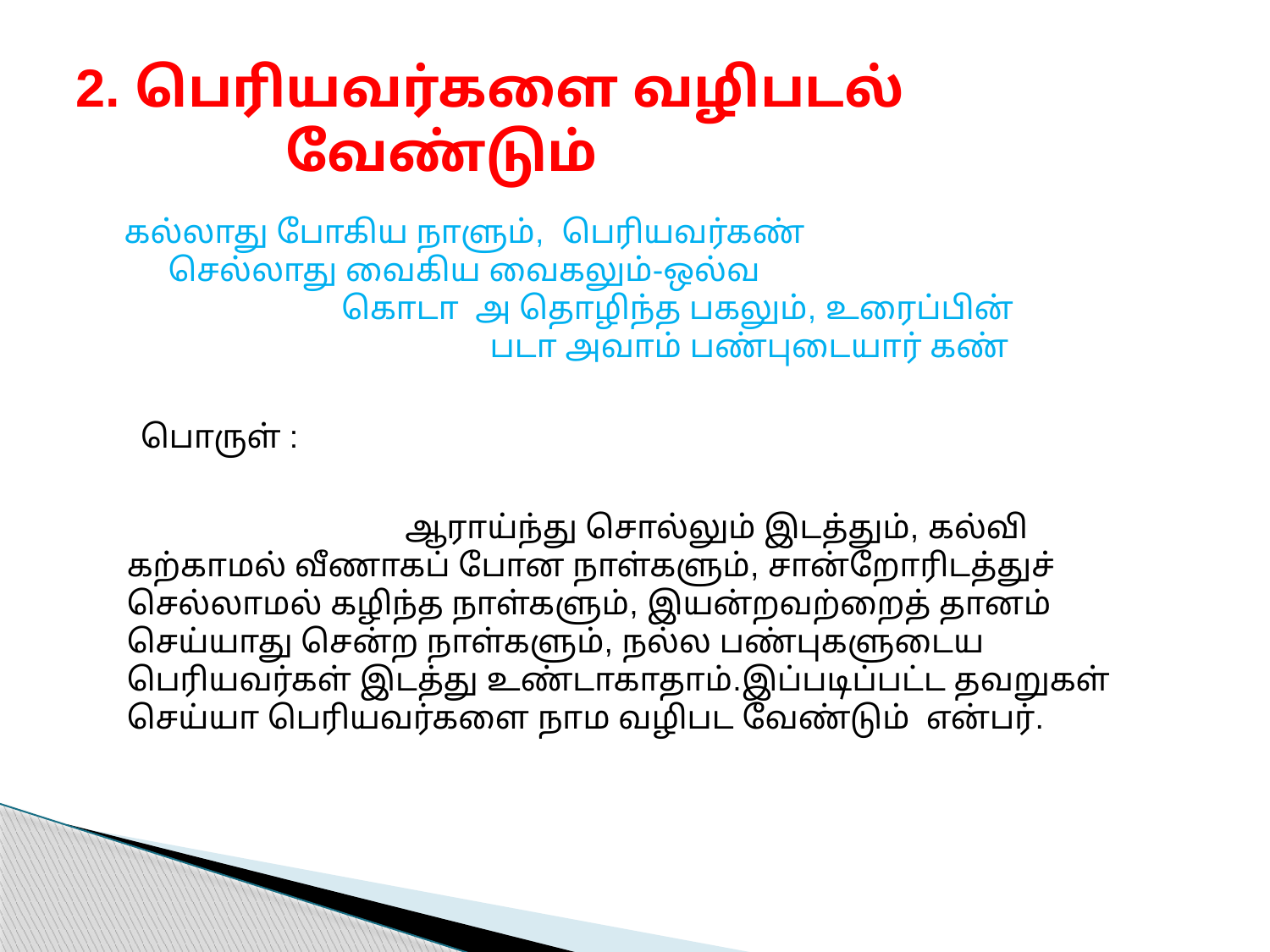

# 2. பெரியவர்களை வழிபடல் வேண்டும்
    கல்லாது போகிய நாளும்,  பெரியவர்கண்                                                     செல்லாது வைகிய வைகலும்-ஒல்வ                                                                               கொடா  அ தொழிந்த பகலும், உரைப்பின்                                                                  படா அவாம் பண்புடையார் கண்

      பொருள் :

                                      ஆராய்ந்து சொல்லும் இடத்தும், கல்வி கற்காமல் வீணாகப் போன நாள்களும், சான்றோரிடத்துச் செல்லாமல் கழிந்த நாள்களும், இயன்றவற்றைத் தானம் செய்யாது சென்ற நாள்களும், நல்ல பண்புகளுடைய பெரியவர்கள் இடத்து உண்டாகாதாம்.இப்படிப்பட்ட தவறுகள் செய்யா பெரியவர்களை நாம வழிபட வேண்டும்  என்பர்.